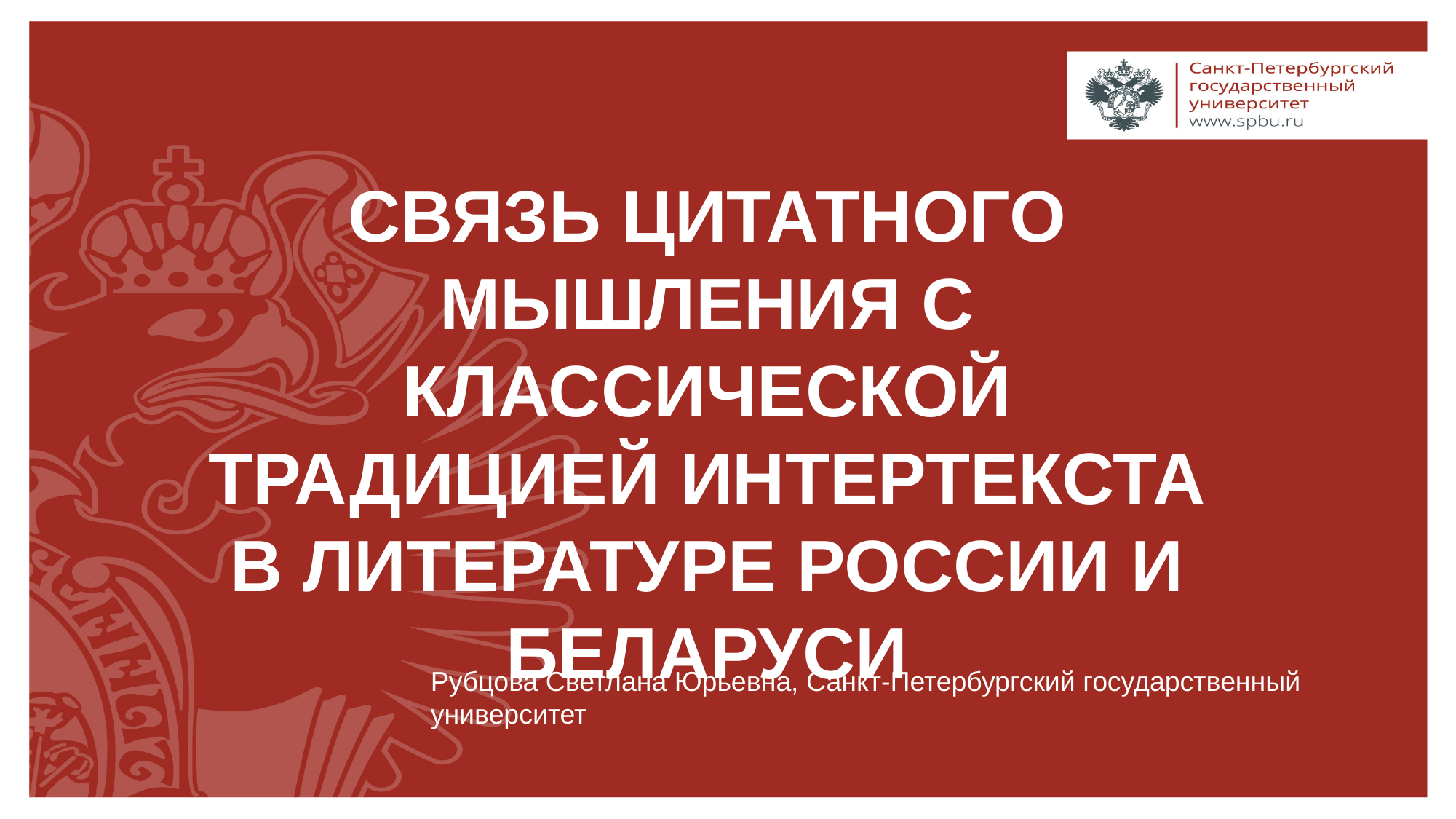

СВЯЗЬ ЦИТАТНОГО МЫШЛЕНИЯ С КЛАССИЧЕСКОЙ ТРАДИЦИЕЙ ИНТЕРТЕКСТА В ЛИТЕРАТУРЕ РОССИИ И БЕЛАРУСИ
Рубцова Светлана Юрьевна, Санкт-Петербургский государственный университет